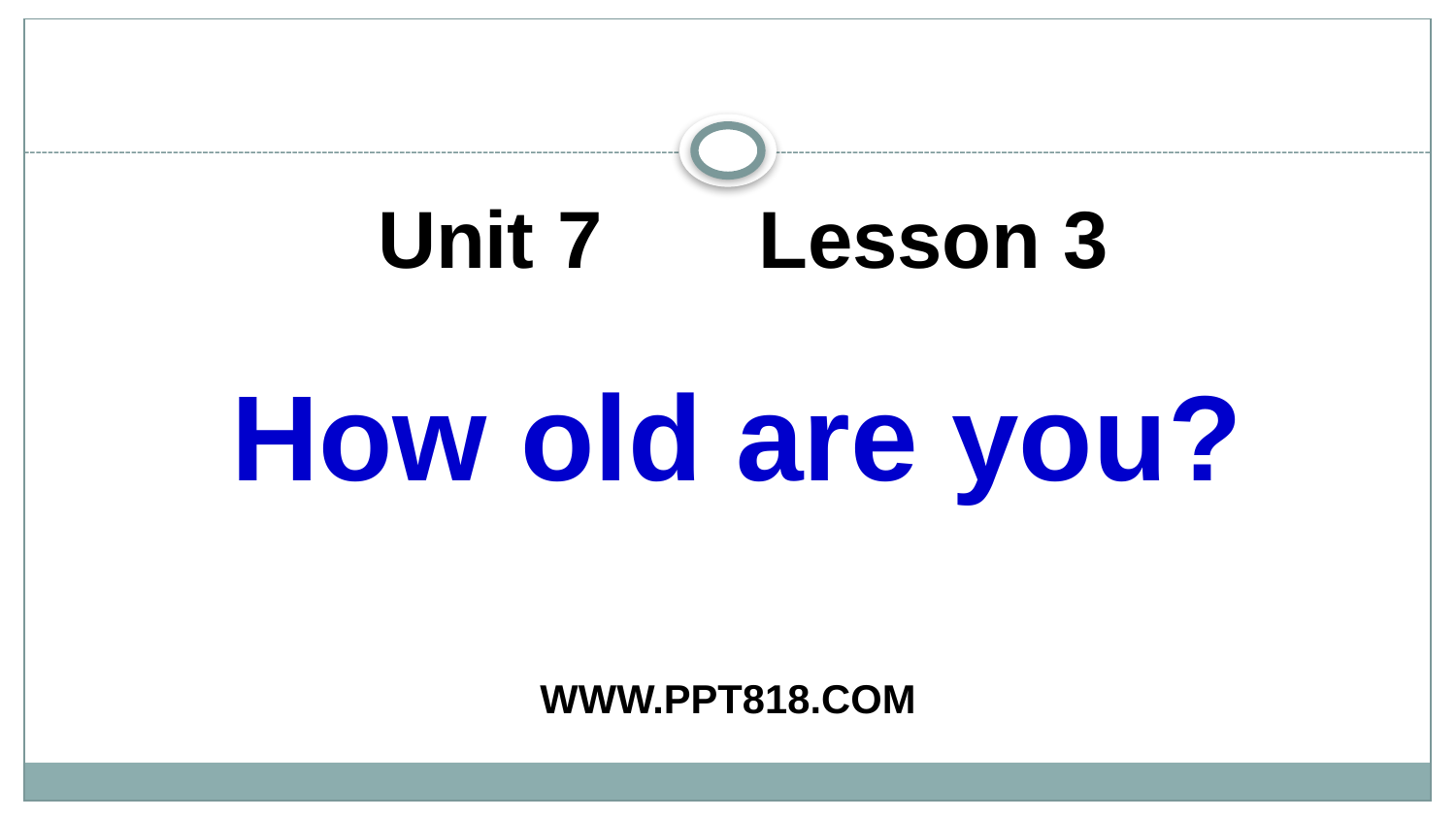

Unit 7
Lesson 3
How old are you?
WWW.PPT818.COM